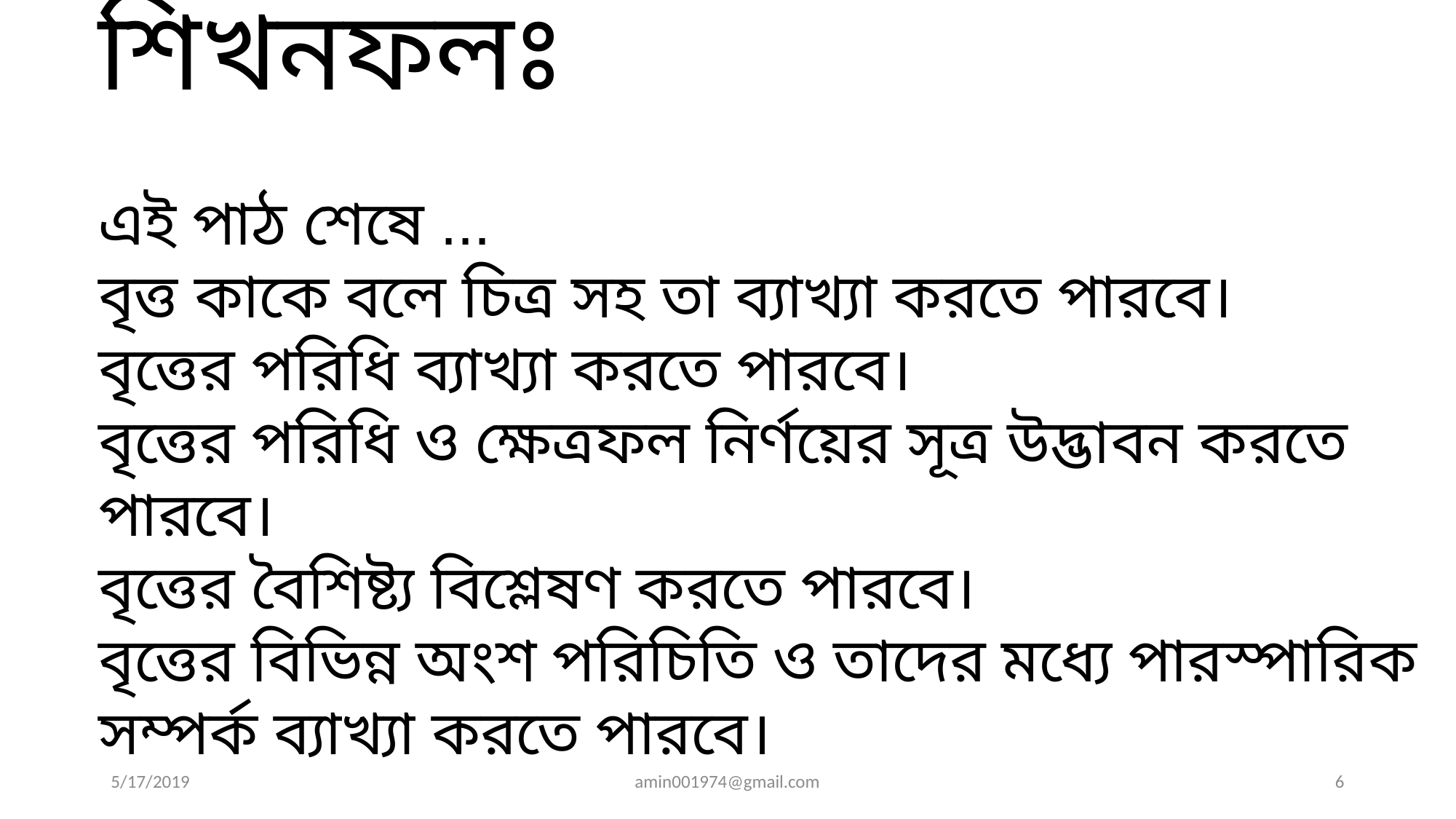

শিখনফলঃ

এই পাঠ শেষে ...
বৃত্ত কাকে বলে চিত্র সহ তা ব্যাখ্যা করতে পারবে।
বৃত্তের পরিধি ব্যাখ্যা করতে পারবে।
বৃত্তের পরিধি ও ক্ষেত্রফল নির্ণয়ের সূত্র উদ্ভাবন করতে পারবে।
বৃত্তের বৈশিষ্ট্য বিশ্লেষণ করতে পারবে।
বৃত্তের বিভিন্ন অংশ পরিচিতি ও তাদের মধ্যে পারস্পারিক সম্পর্ক ব্যাখ্যা করতে পারবে।

5/17/2019
amin001974@gmail.com
6